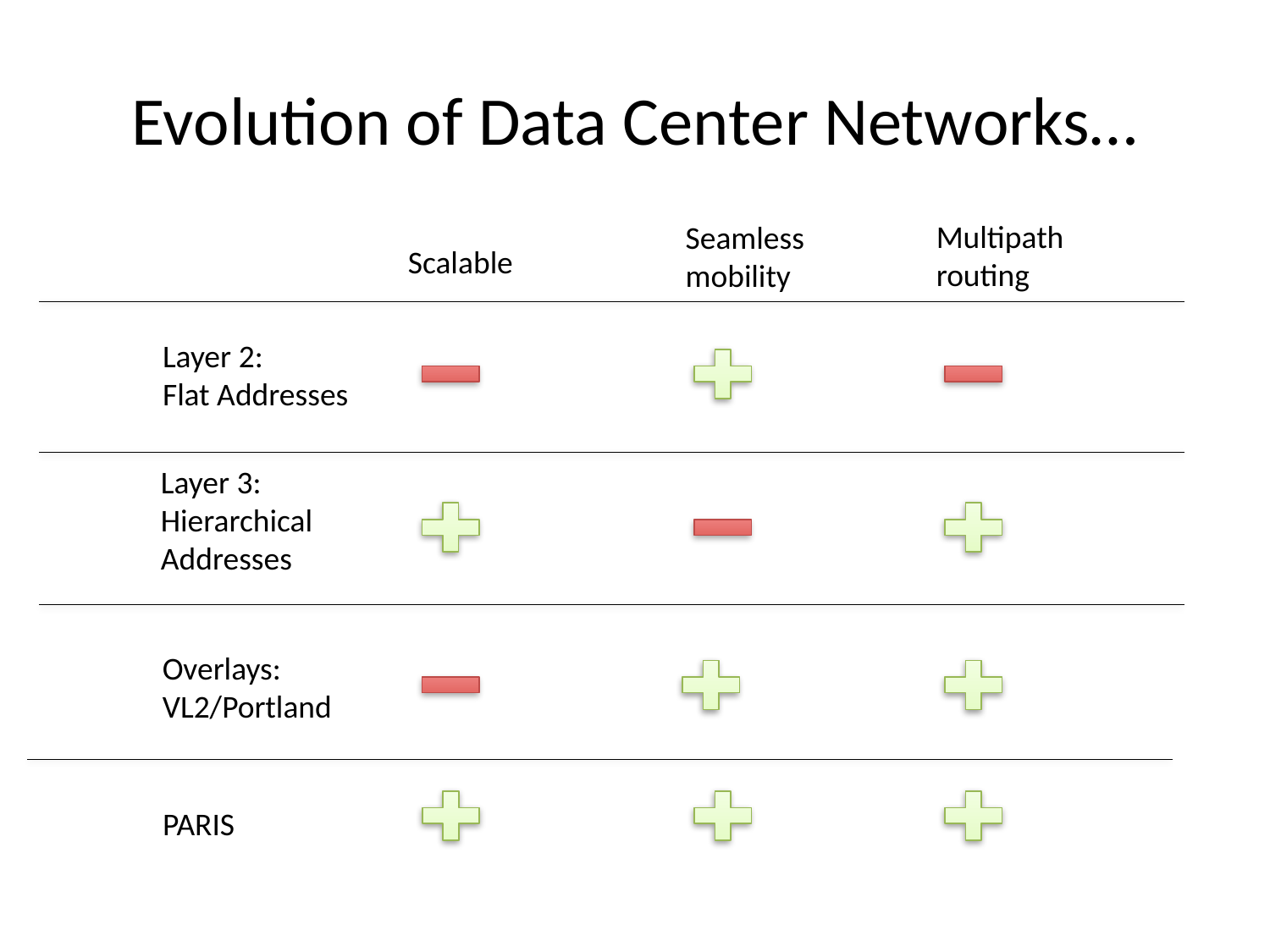

# Evolution of Data Center Networks…
Multipath
routing
Seamless
mobility
Scalable
Layer 2:
Flat Addresses

Layer 3:
Hierarchical Addresses

Overlays:
VL2/Portland

PARIS